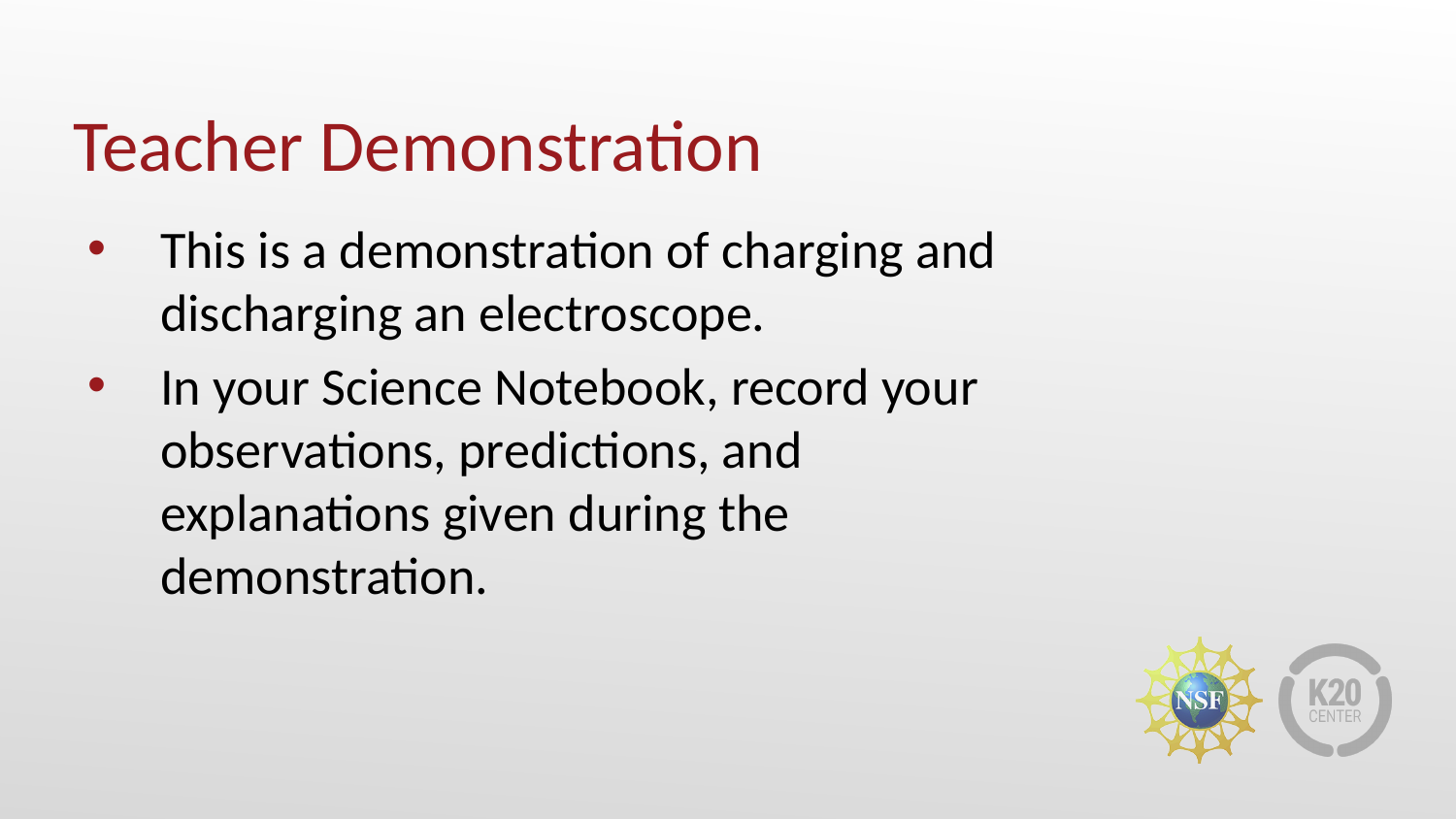

# Teacher Demonstration
This is a demonstration of charging and discharging an electroscope.
In your Science Notebook, record your observations, predictions, and explanations given during the demonstration.